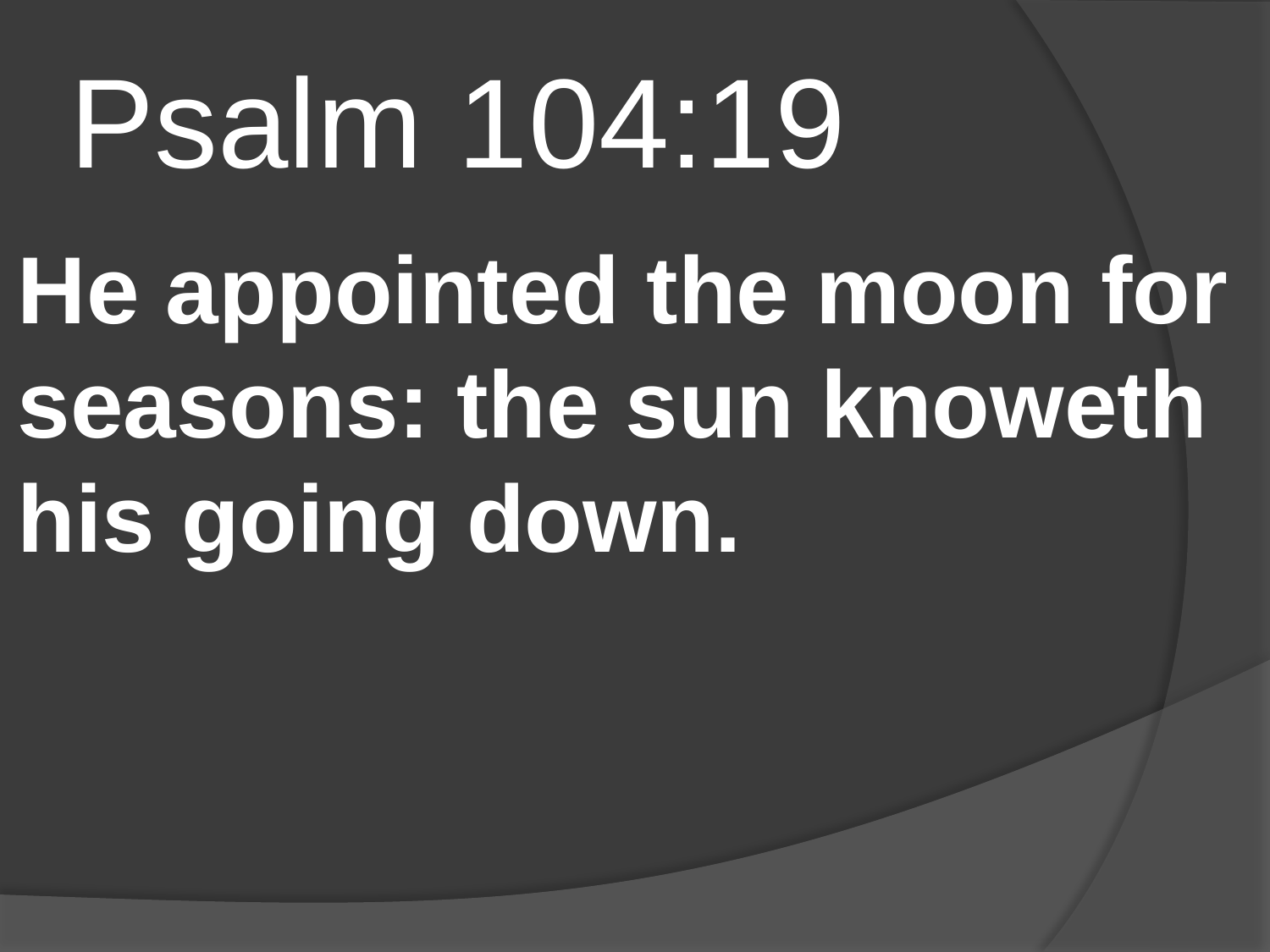

# Psalm 104:19
He appointed the moon for seasons: the sun knoweth his going down.